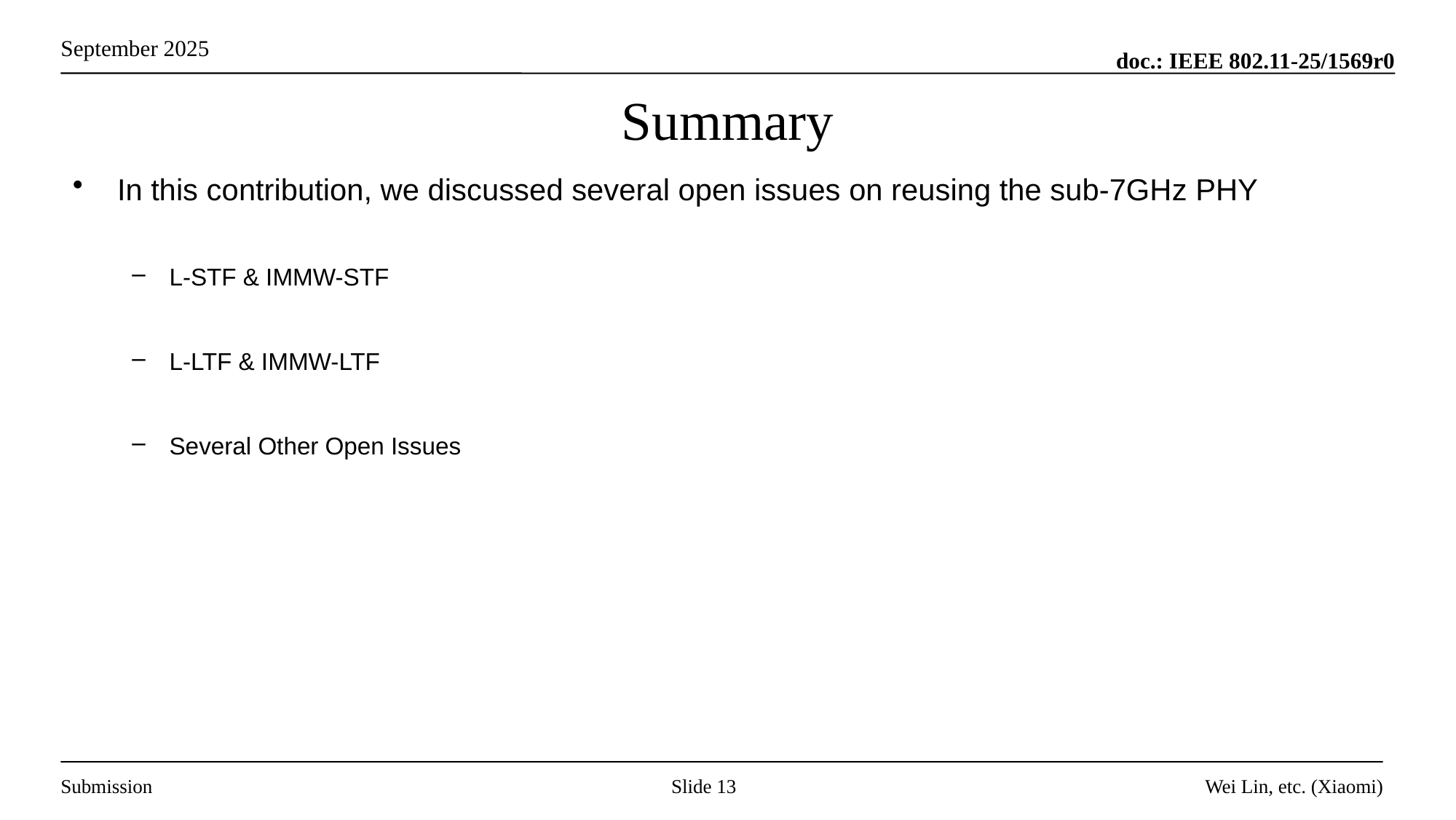

# Summary
In this contribution, we discussed several open issues on reusing the sub-7GHz PHY

L-STF & IMMW-STF

L-LTF & IMMW-LTF

Several Other Open Issues